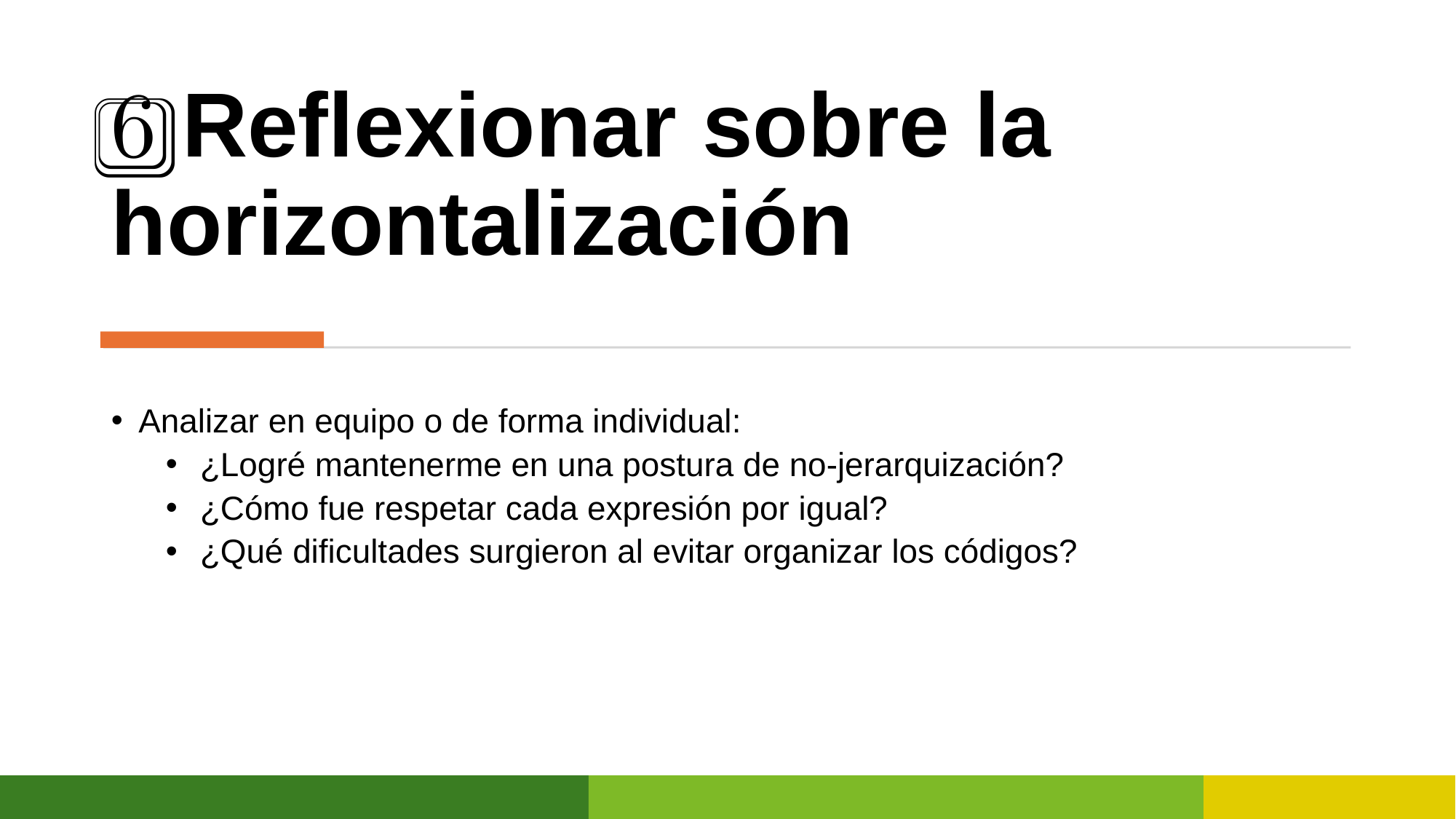

# 6️⃣ Reflexionar sobre la horizontalización

Analizar en equipo o de forma individual:
¿Logré mantenerme en una postura de no-jerarquización?
¿Cómo fue respetar cada expresión por igual?
¿Qué dificultades surgieron al evitar organizar los códigos?